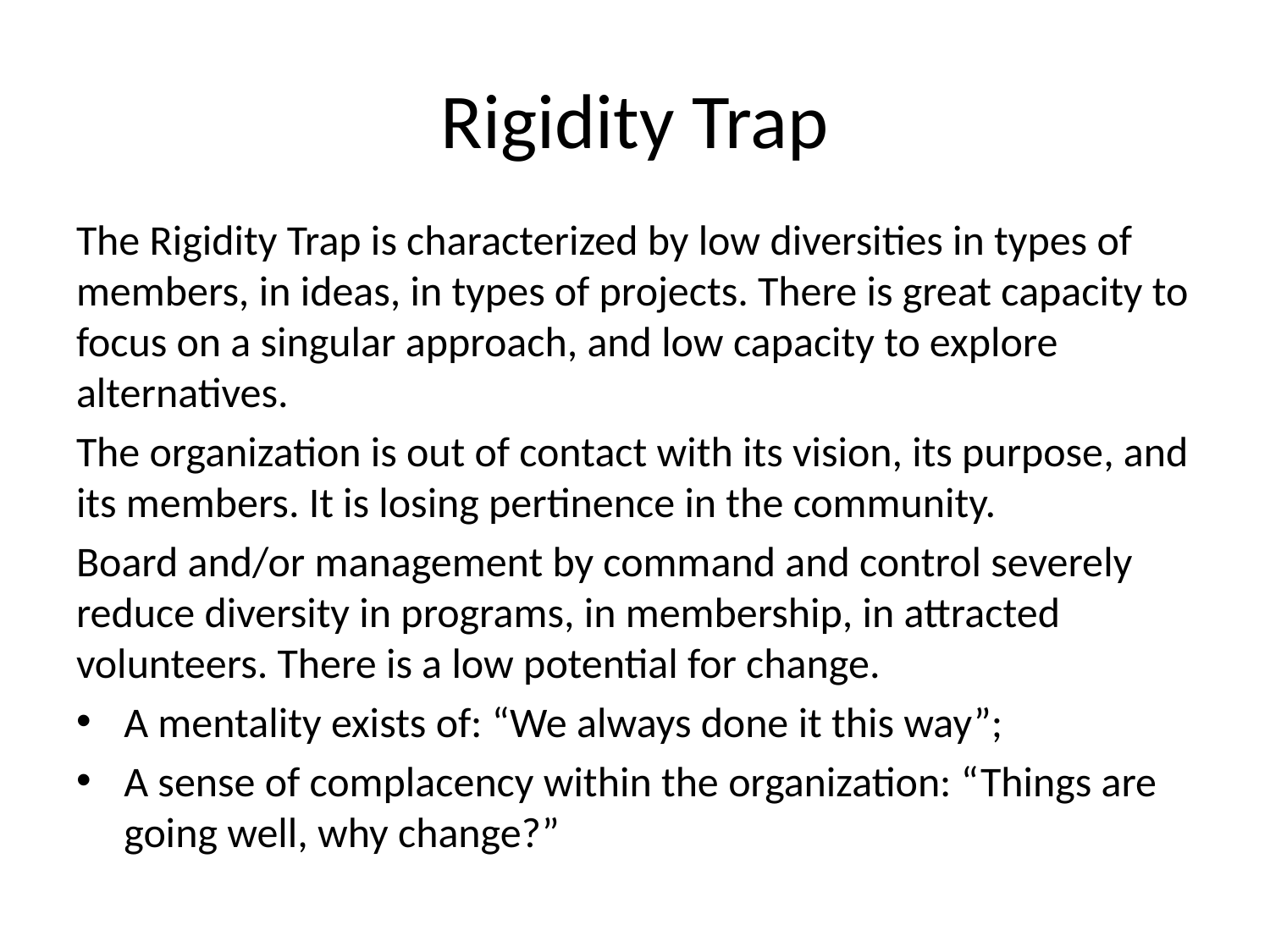

# Rigidity Trap
The Rigidity Trap is characterized by low diversities in types of members, in ideas, in types of projects. There is great capacity to focus on a singular approach, and low capacity to explore alternatives.
The organization is out of contact with its vision, its purpose, and its members. It is losing pertinence in the community.
Board and/or management by command and control severely reduce diversity in programs, in membership, in attracted volunteers. There is a low potential for change.
A mentality exists of: “We always done it this way”;
A sense of complacency within the organization: “Things are going well, why change?”